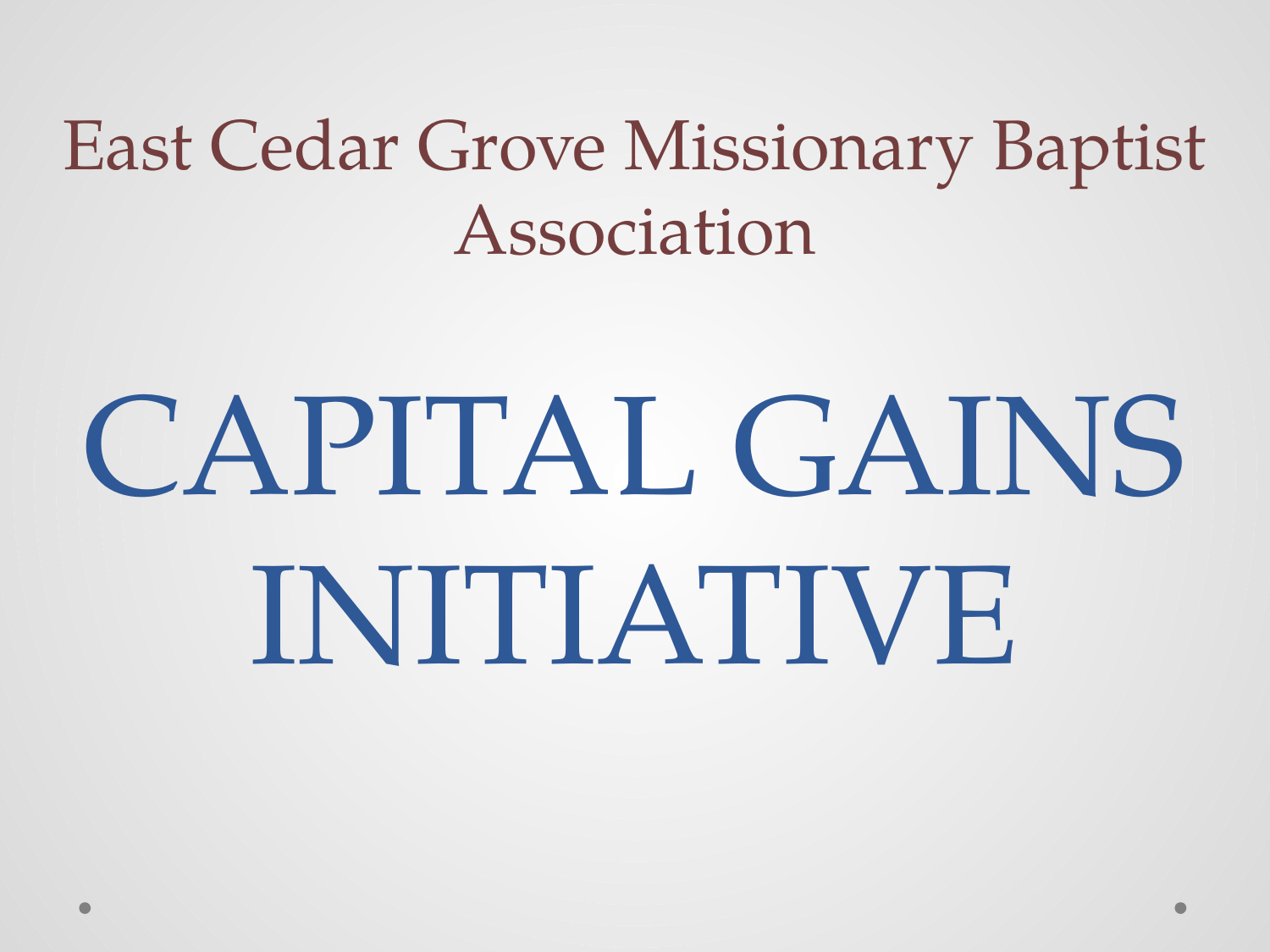

# East Cedar Grove Missionary Baptist Association CAPITAL GAINS INITIATIVE